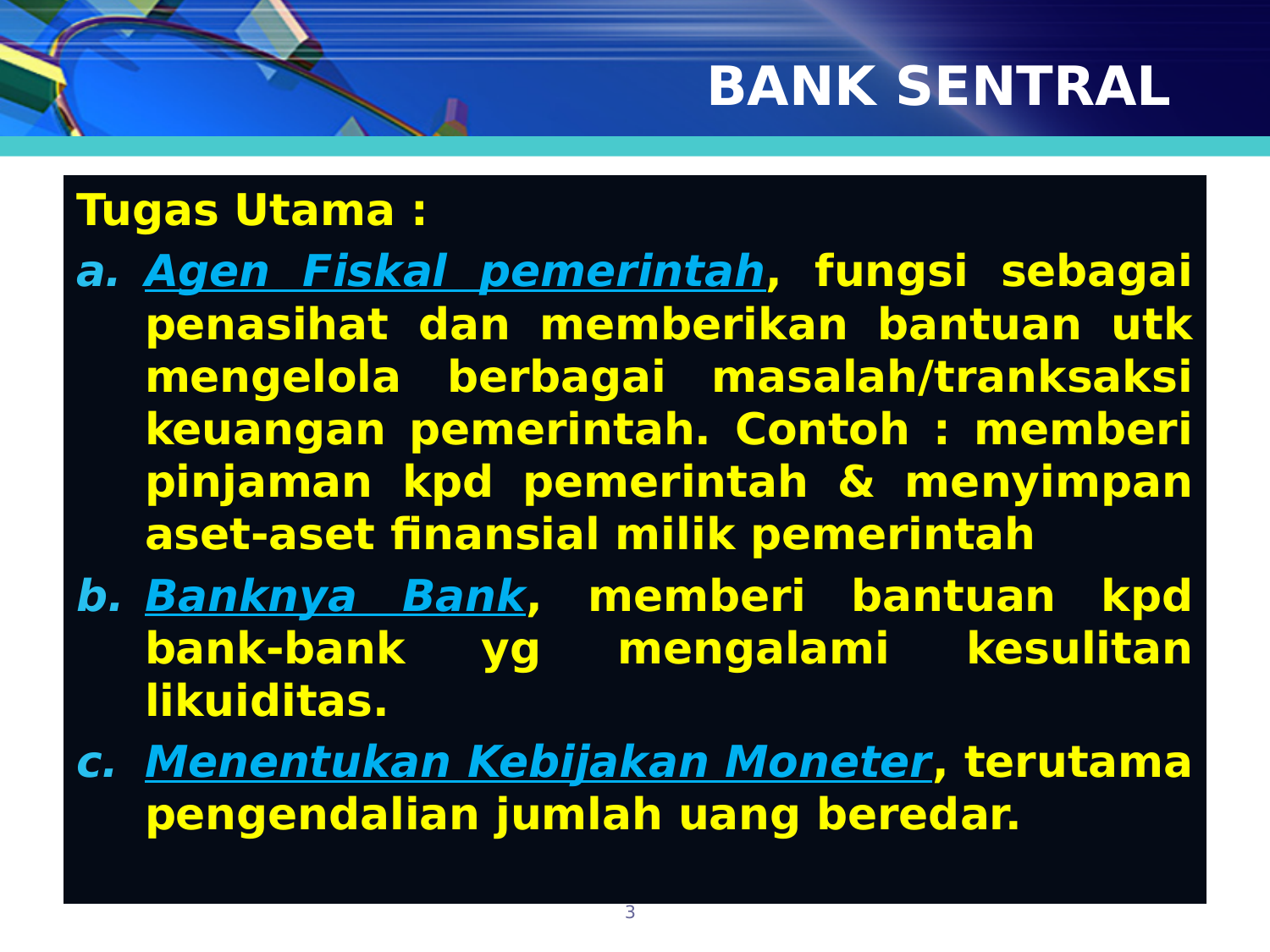

# BANK SENTRAL
Tugas Utama :
Agen Fiskal pemerintah, fungsi sebagai penasihat dan memberikan bantuan utk mengelola berbagai masalah/tranksaksi keuangan pemerintah. Contoh : memberi pinjaman kpd pemerintah & menyimpan aset-aset finansial milik pemerintah
Banknya Bank, memberi bantuan kpd bank-bank yg mengalami kesulitan likuiditas.
Menentukan Kebijakan Moneter, terutama pengendalian jumlah uang beredar.
3